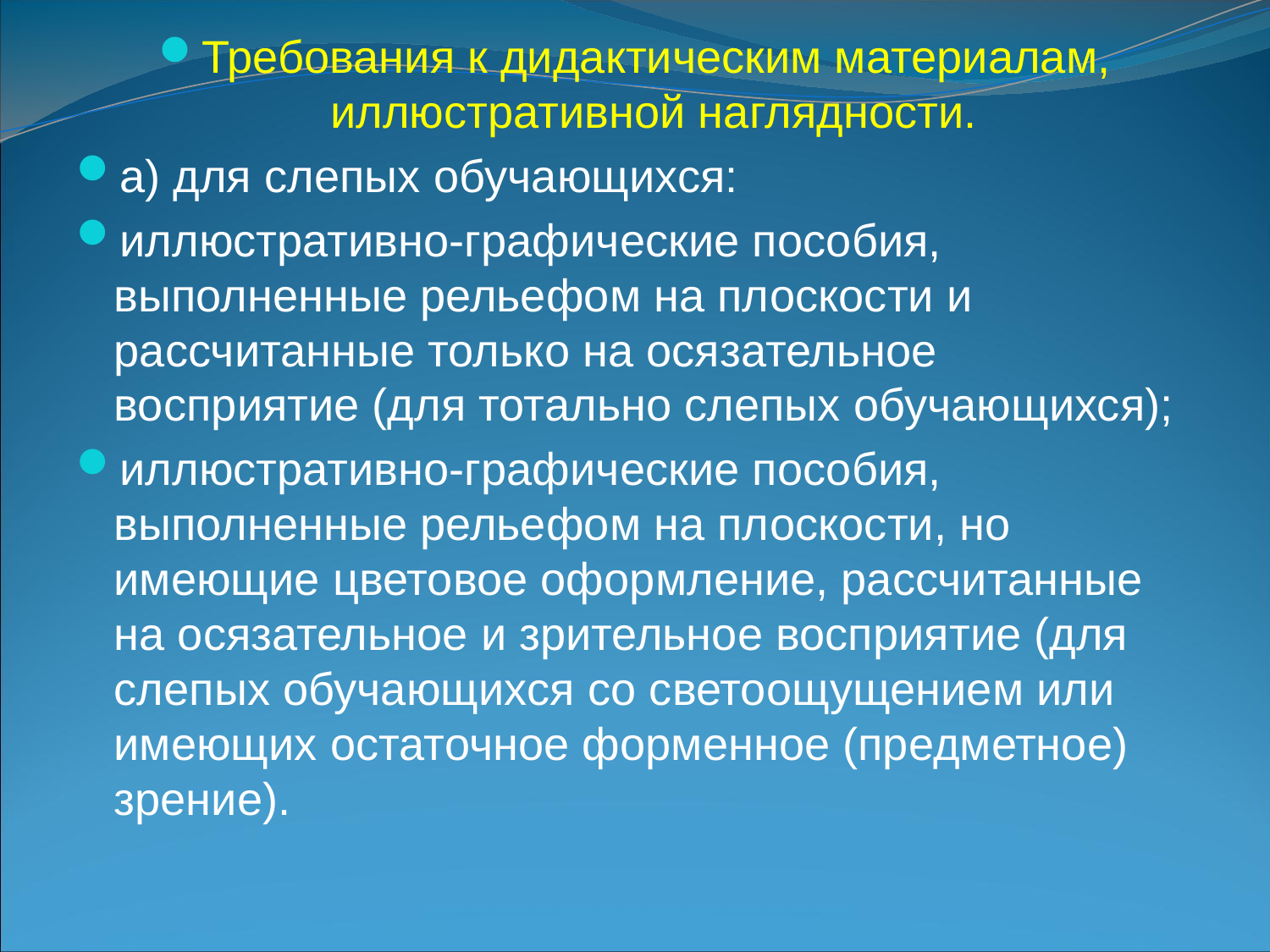

Требования к дидактическим материалам, иллюстративной наглядности.
а) для слепых обучающихся:
иллюстративно-графические пособия, выполненные рельефом на плоскости и рассчитанные только на осязательное восприятие (для тотально слепых обучающихся);
иллюстративно-графические пособия, выполненные рельефом на плоскости, но имеющие цветовое оформление, рассчитанные на осязательное и зрительное восприятие (для слепых обучающихся со светоощущением или имеющих остаточное форменное (предметное) зрение).

#